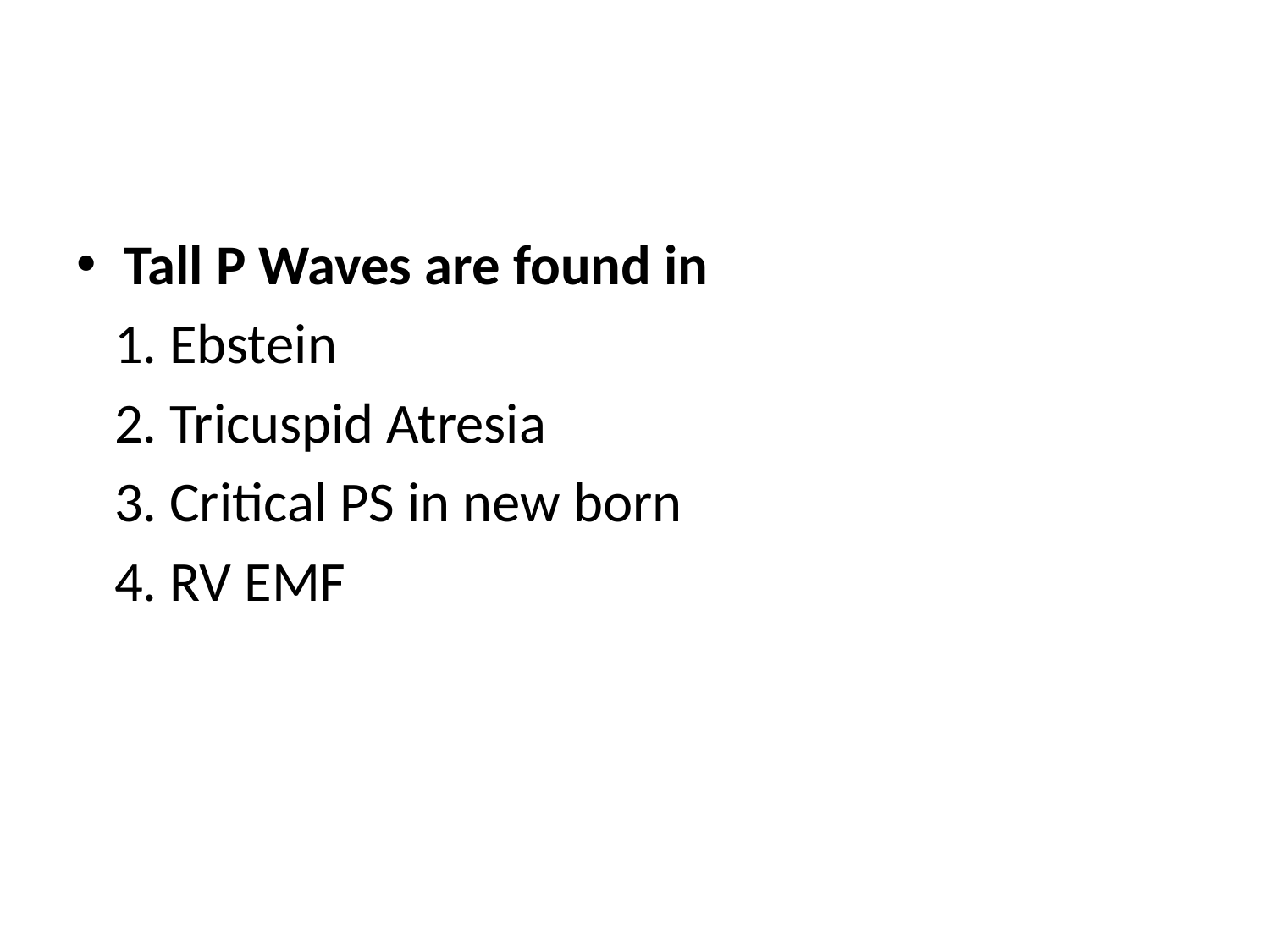

#
Tall P Waves are found in
   1. Ebstein
   2. Tricuspid Atresia
   3. Critical PS in new born
   4. RV EMF